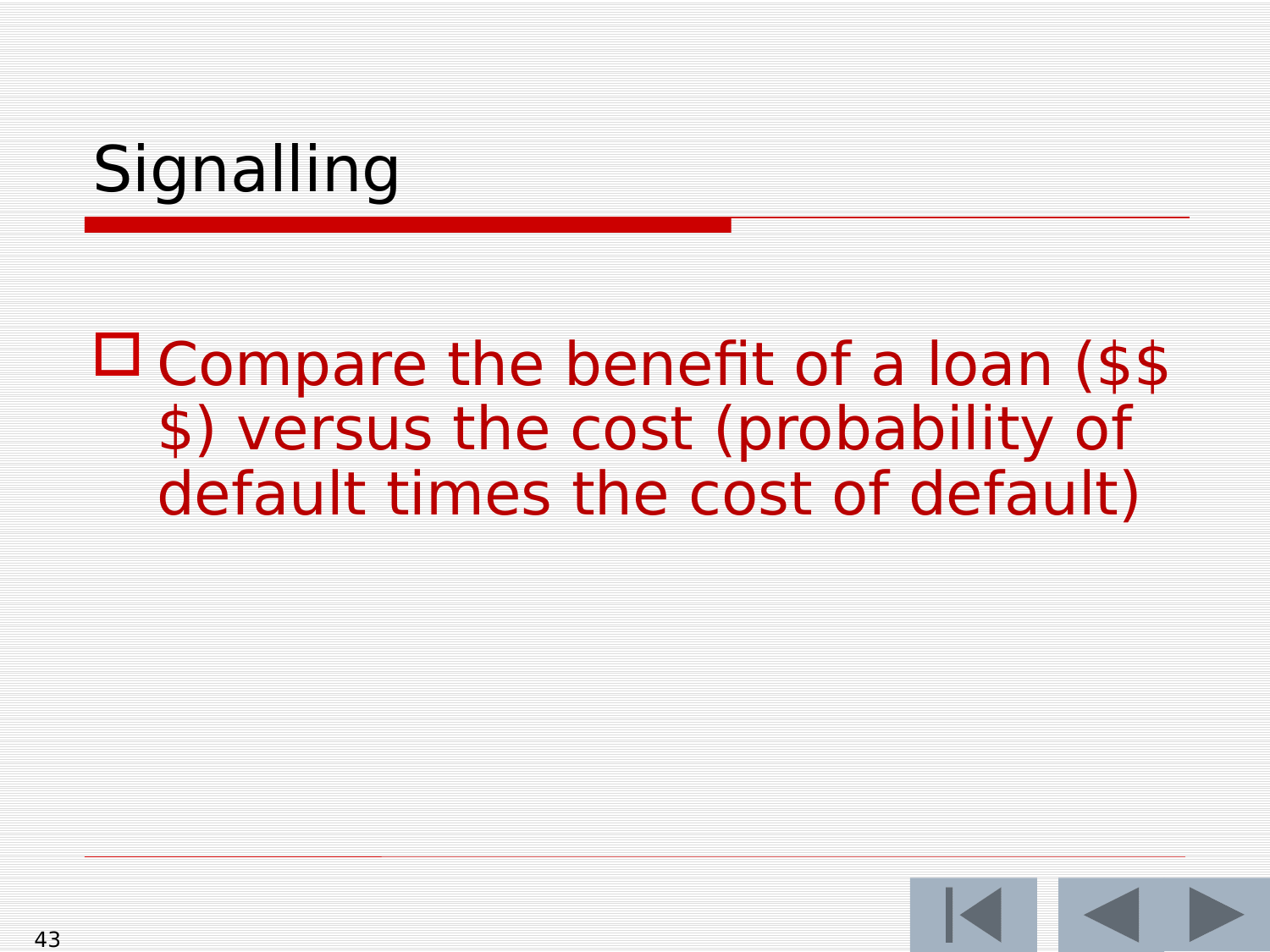

Signalling

Compare the benefit of a loan ($$$) versus the cost (probability of default times the cost of default)
43